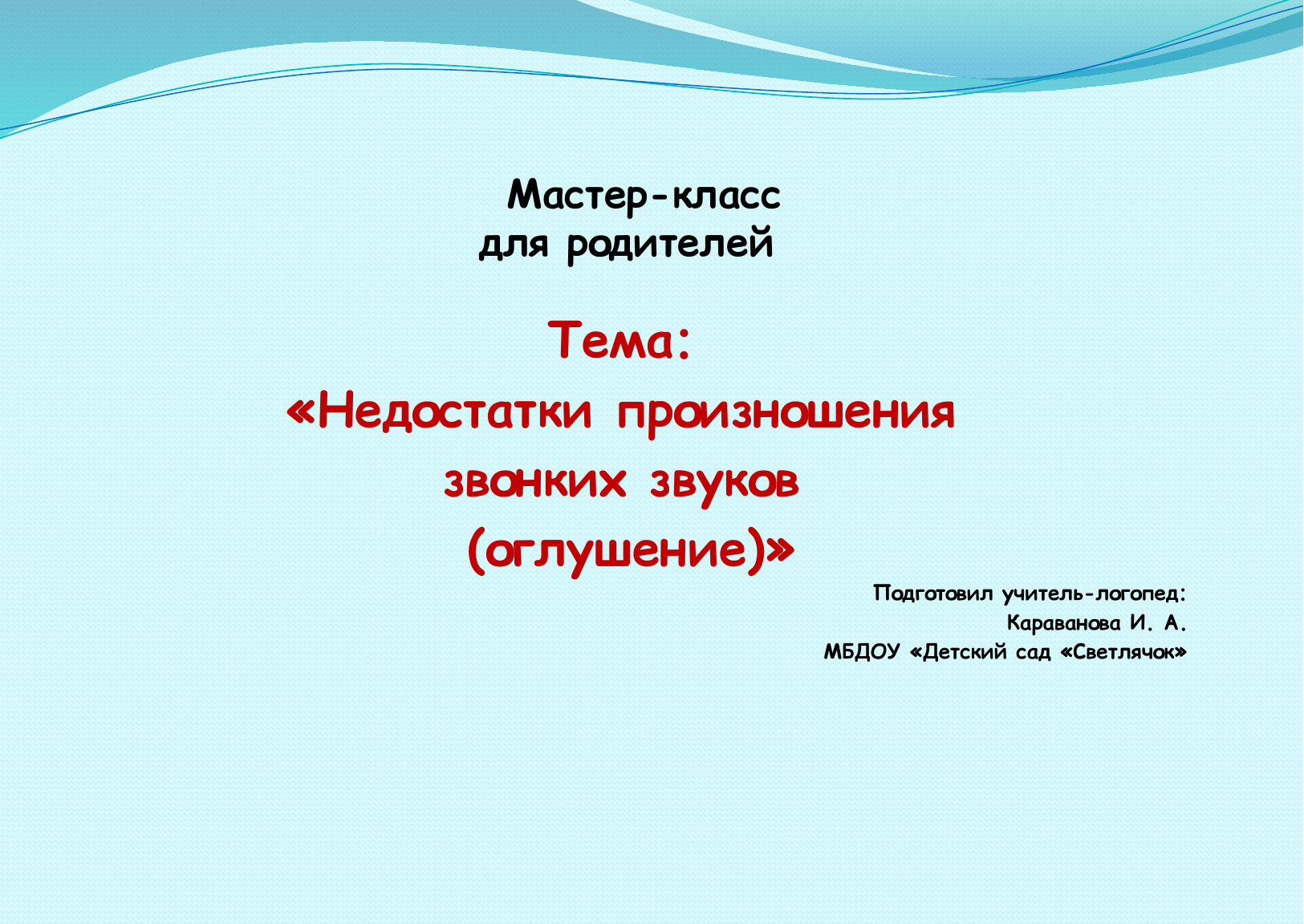

# Мастер-класс для родителей
Тема:
«Недостатки произношения
звонких звуков
(оглушение)»
Подготовил учитель-логопед:
Караванова И. А.
МБДОУ «Детский сад «Светлячок»